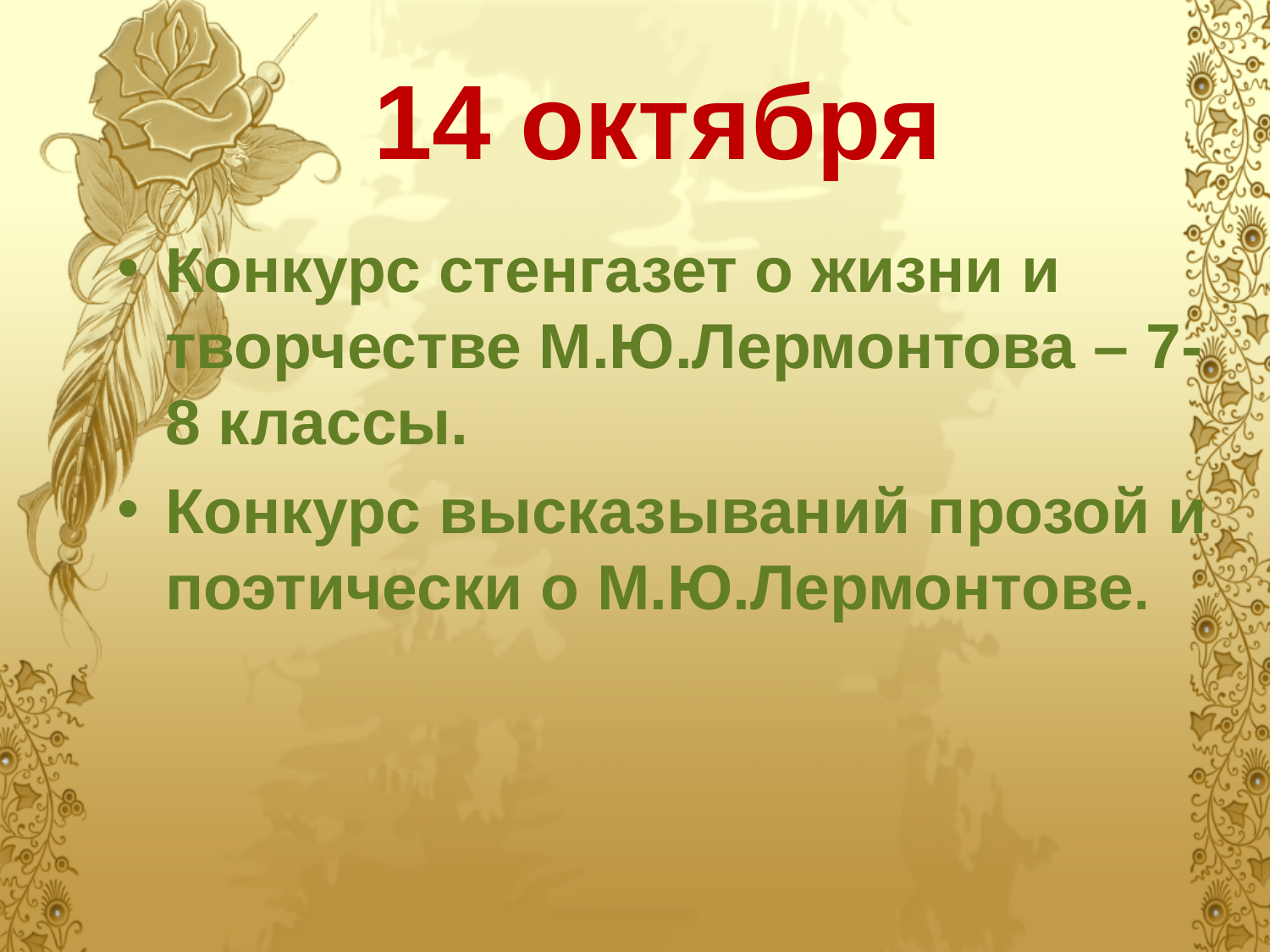

# 14 октября
Конкурс стенгазет о жизни и творчестве М.Ю.Лермонтова – 7-8 классы.
Конкурс высказываний прозой и поэтически о М.Ю.Лермонтове.